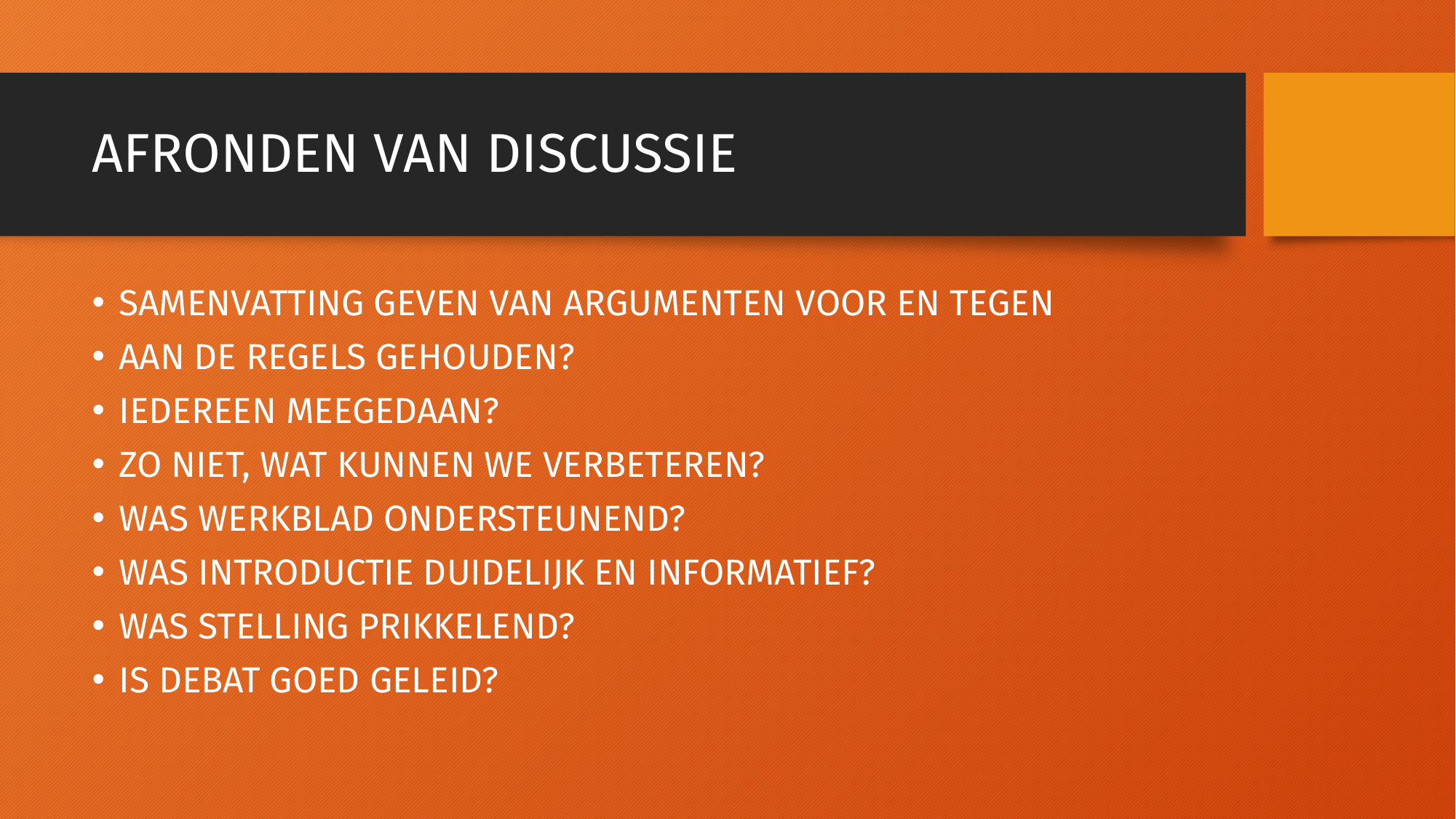

# AFRONDEN VAN DISCUSSIE
SAMENVATTING GEVEN VAN ARGUMENTEN VOOR EN TEGEN
AAN DE REGELS GEHOUDEN?
IEDEREEN MEEGEDAAN?
ZO NIET, WAT KUNNEN WE VERBETEREN?
WAS WERKBLAD ONDERSTEUNEND?
WAS INTRODUCTIE DUIDELIJK EN INFORMATIEF?
WAS STELLING PRIKKELEND?
IS DEBAT GOED GELEID?